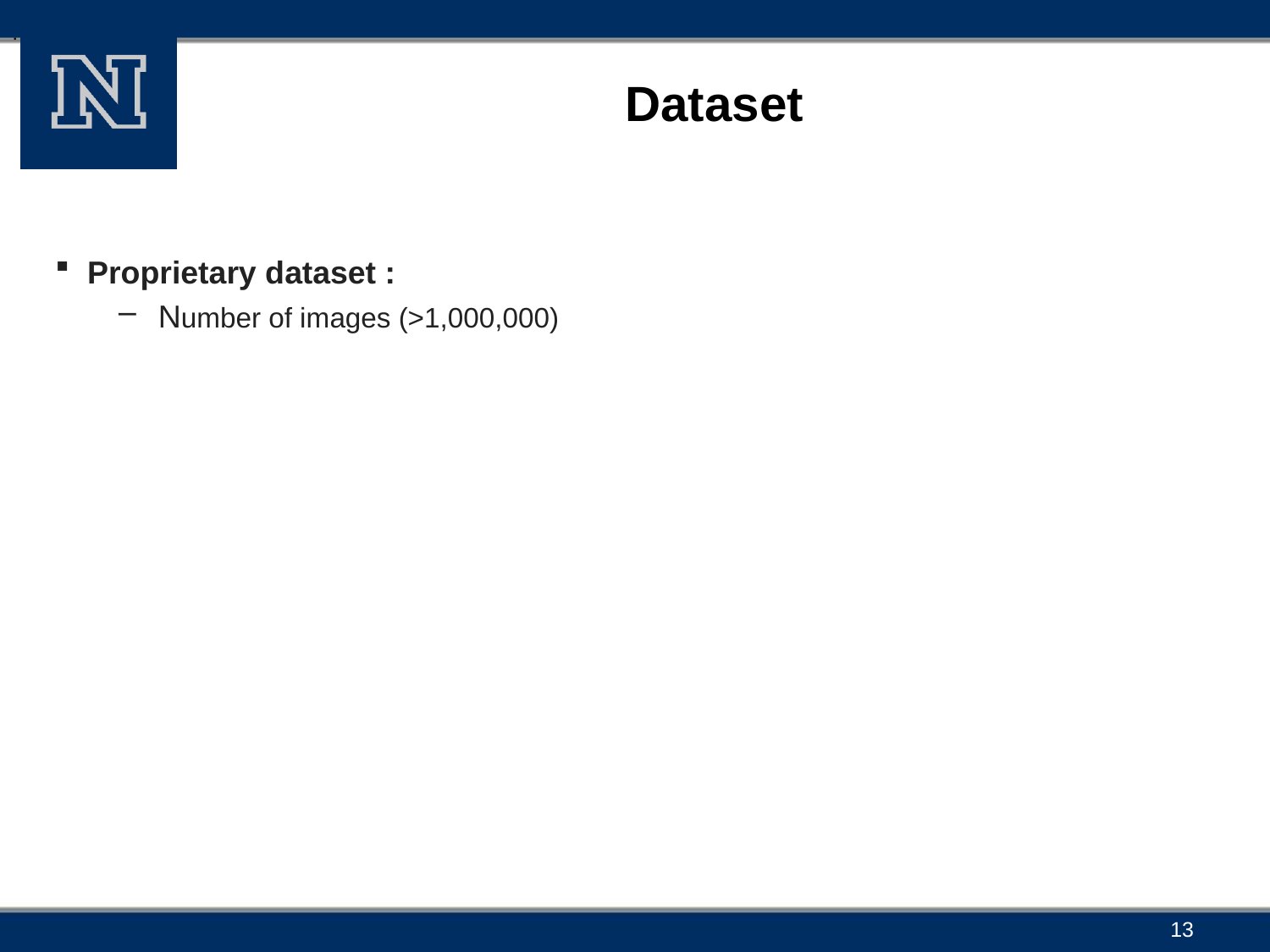

.
# Dataset

Proprietary dataset :
Number of images (>1,000,000)

13